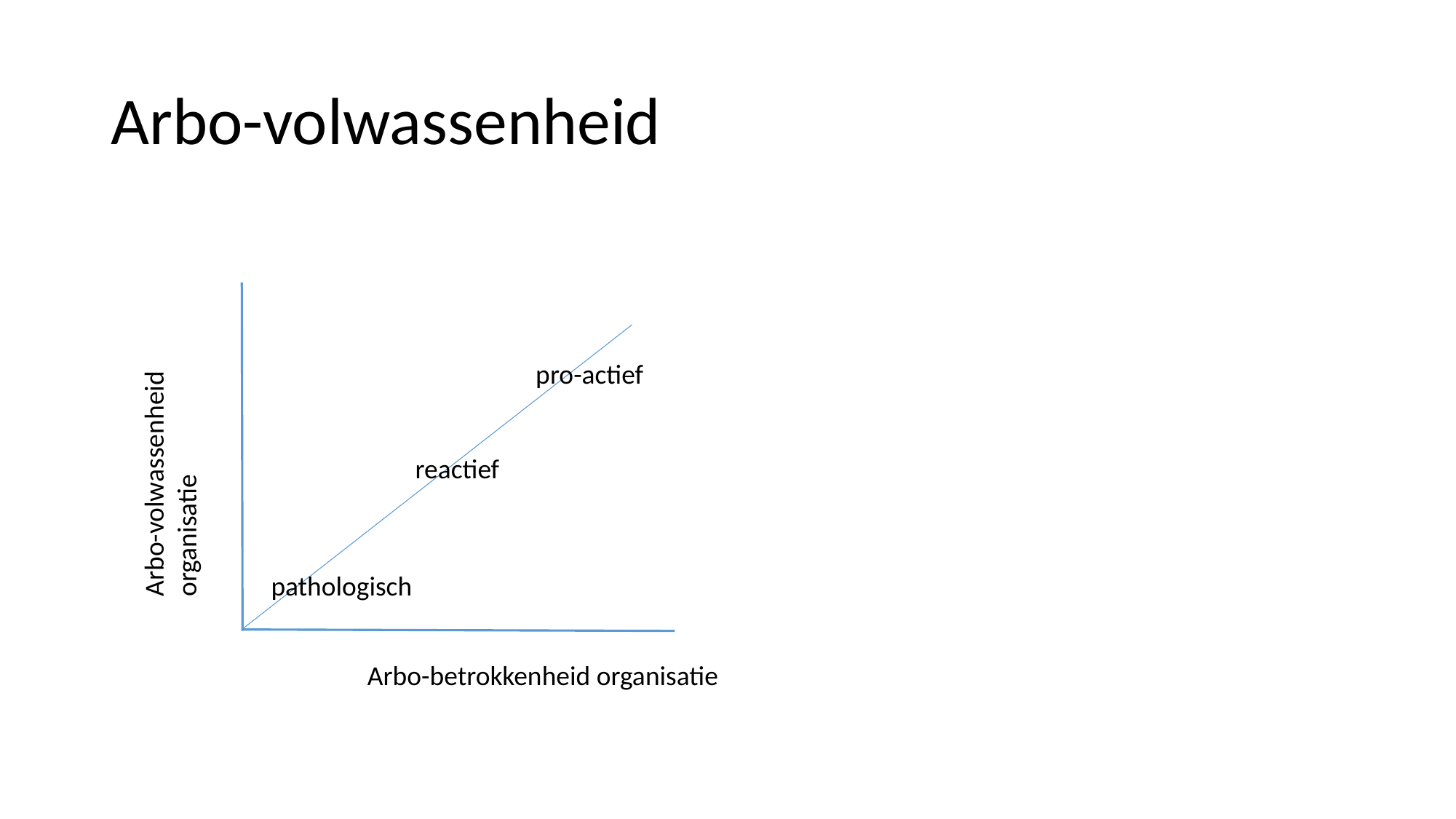

# Arbo-volwassenheid
Arbo-volwassenheid organisatie
pro-actief
reactief
pathologisch
Arbo-betrokkenheid organisatie